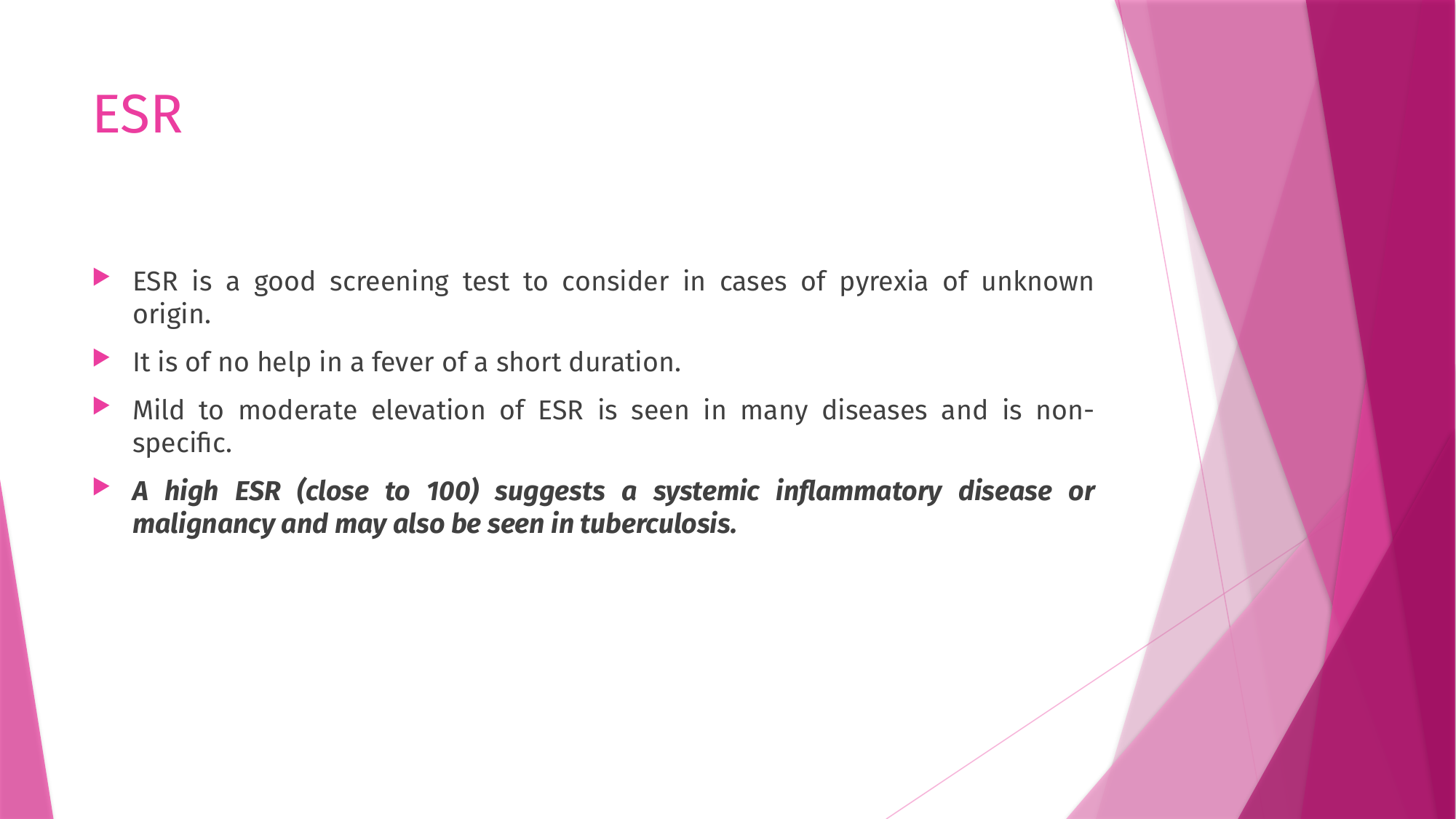

# ESR
ESR is a good screening test to consider in cases of pyrexia of unknown origin.
It is of no help in a fever of a short duration.
Mild to moderate elevation of ESR is seen in many diseases and is non-specific.
A high ESR (close to 100) suggests a systemic inflammatory disease or malignancy and may also be seen in tuberculosis.